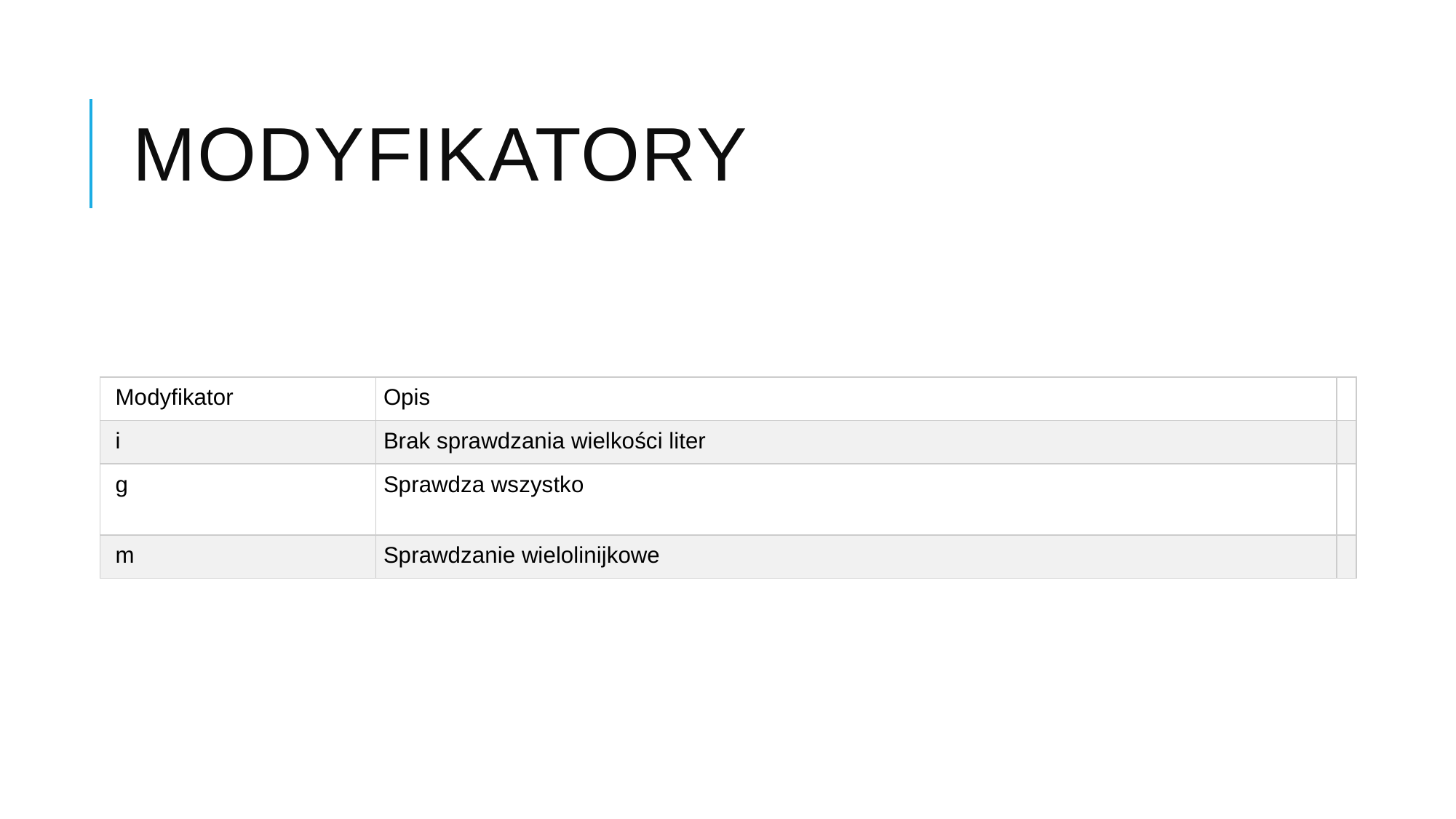

# Modyfikatory
| Modyfikator | Opis |  |
| --- | --- | --- |
| i | Brak sprawdzania wielkości liter |  |
| g | Sprawdza wszystko |  |
| m | Sprawdzanie wielolinijkowe |  |